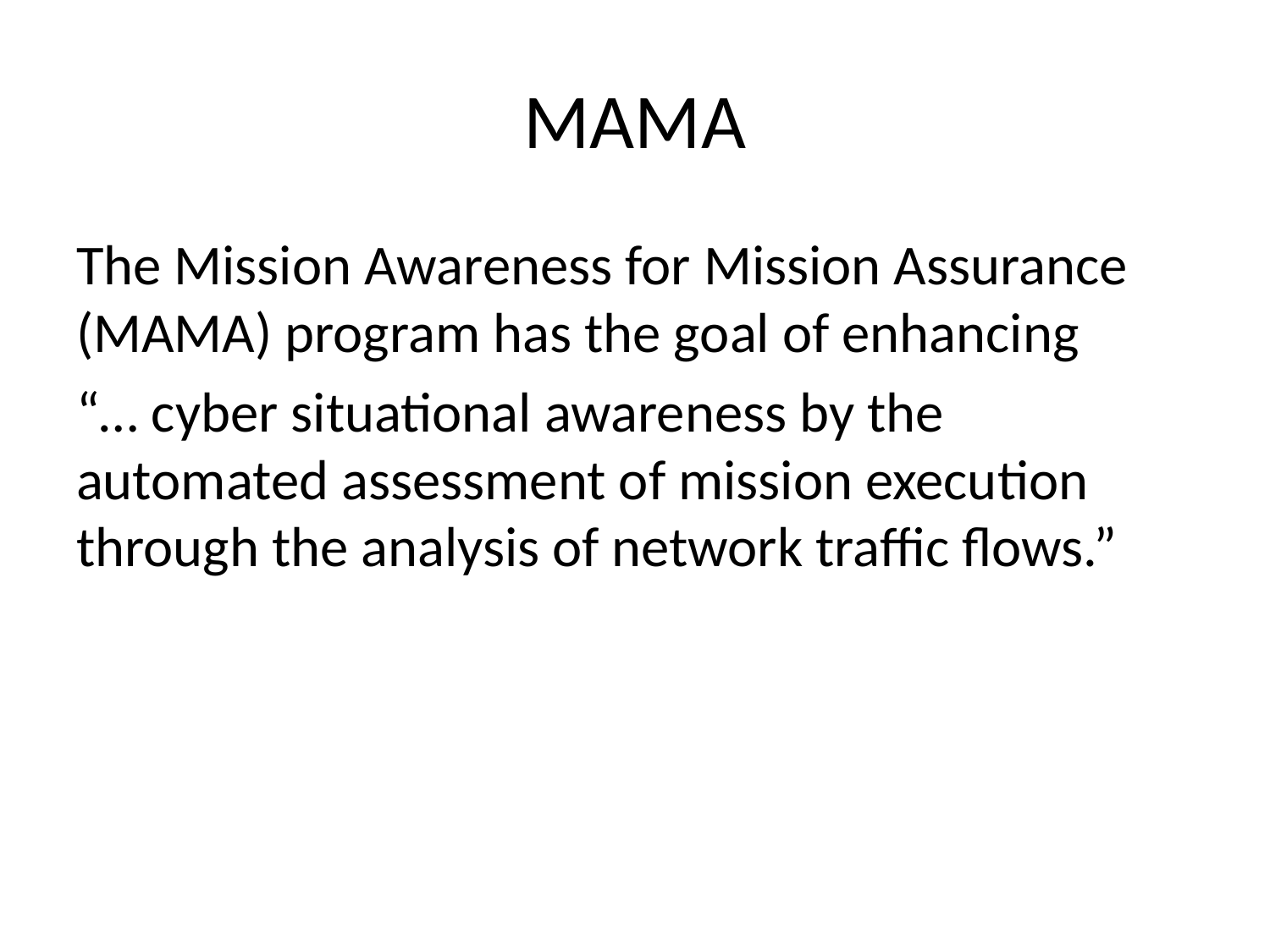

# MAMA
The Mission Awareness for Mission Assurance (MAMA) program has the goal of enhancing
“… cyber situational awareness by the automated assessment of mission execution through the analysis of network traffic flows.”